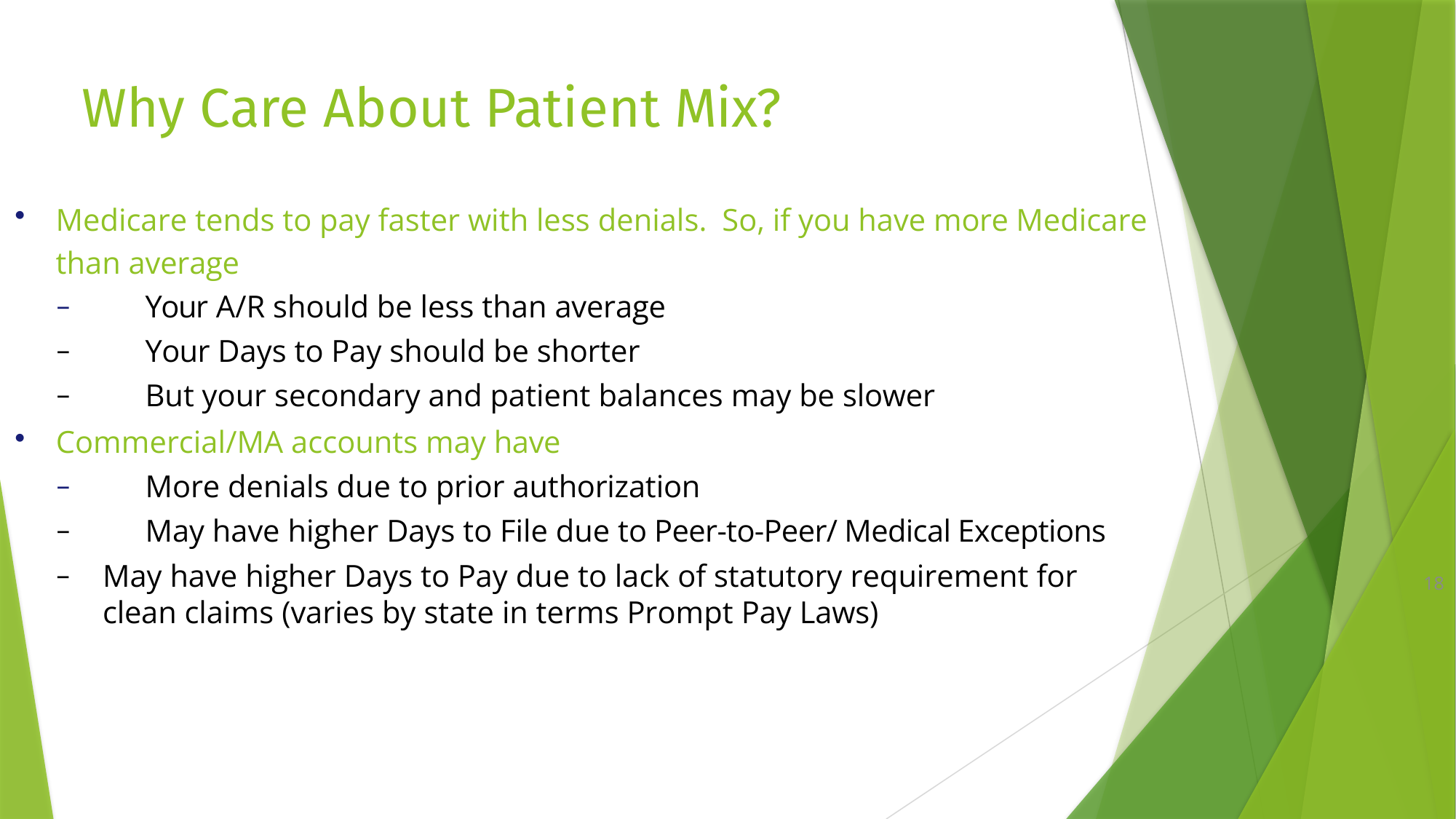

# Why Care About Patient Mix?
Medicare tends to pay faster with less denials.  So, if you have more Medicare than average
−	Your A/R should be less than average
−	Your Days to Pay should be shorter
−	But your secondary and patient balances may be slower
Commercial/MA accounts may have
−	More denials due to prior authorization
−	May have higher Days to File due to Peer-to-Peer/ Medical Exceptions
−	May have higher Days to Pay due to lack of statutory requirement for clean claims (varies by state in terms Prompt Pay Laws)
18